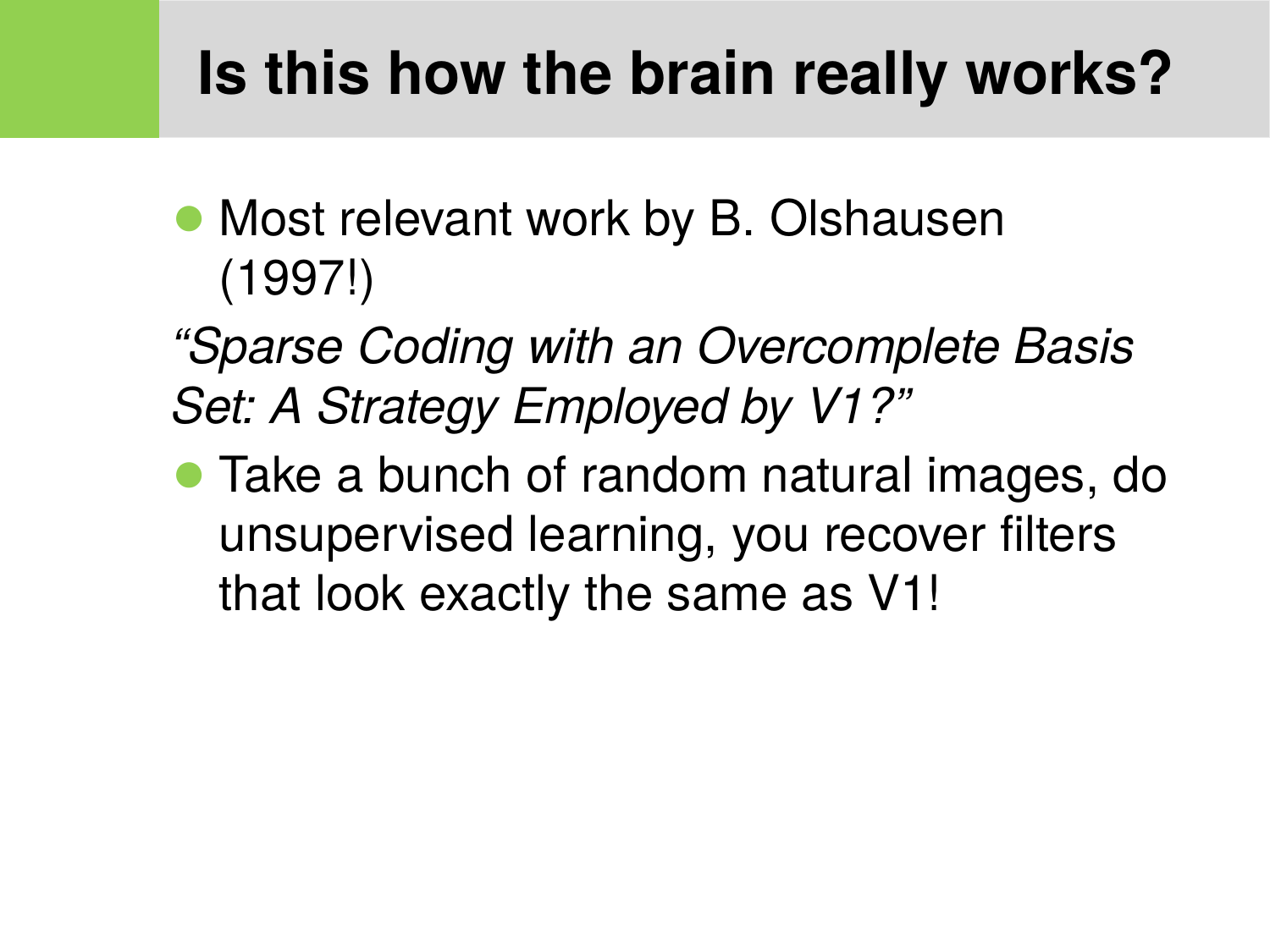

# Is this how the brain really works?
Most relevant work by B. Olshausen (1997!)
“Sparse Coding with an Overcomplete Basis Set: A Strategy Employed by V1?”
Take a bunch of random natural images, do unsupervised learning, you recover filters that look exactly the same as V1!